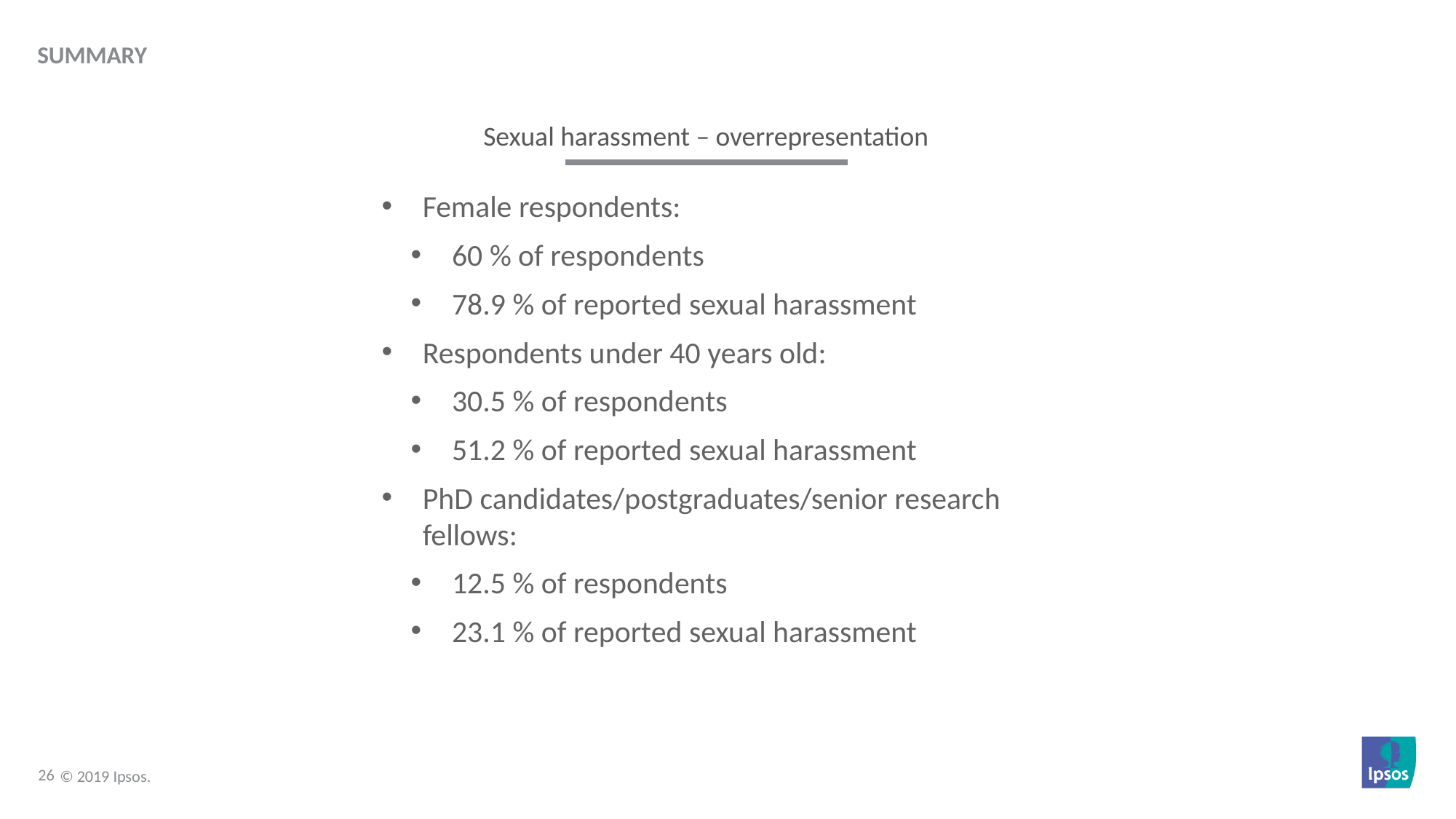

Summary

Sexual harassment – overrepresentation
Female respondents:
60 % of respondents
78.9 % of reported sexual harassment
Respondents under 40 years old:
30.5 % of respondents
51.2 % of reported sexual harassment
PhD candidates/postgraduates/senior research fellows:
12.5 % of respondents
23.1 % of reported sexual harassment